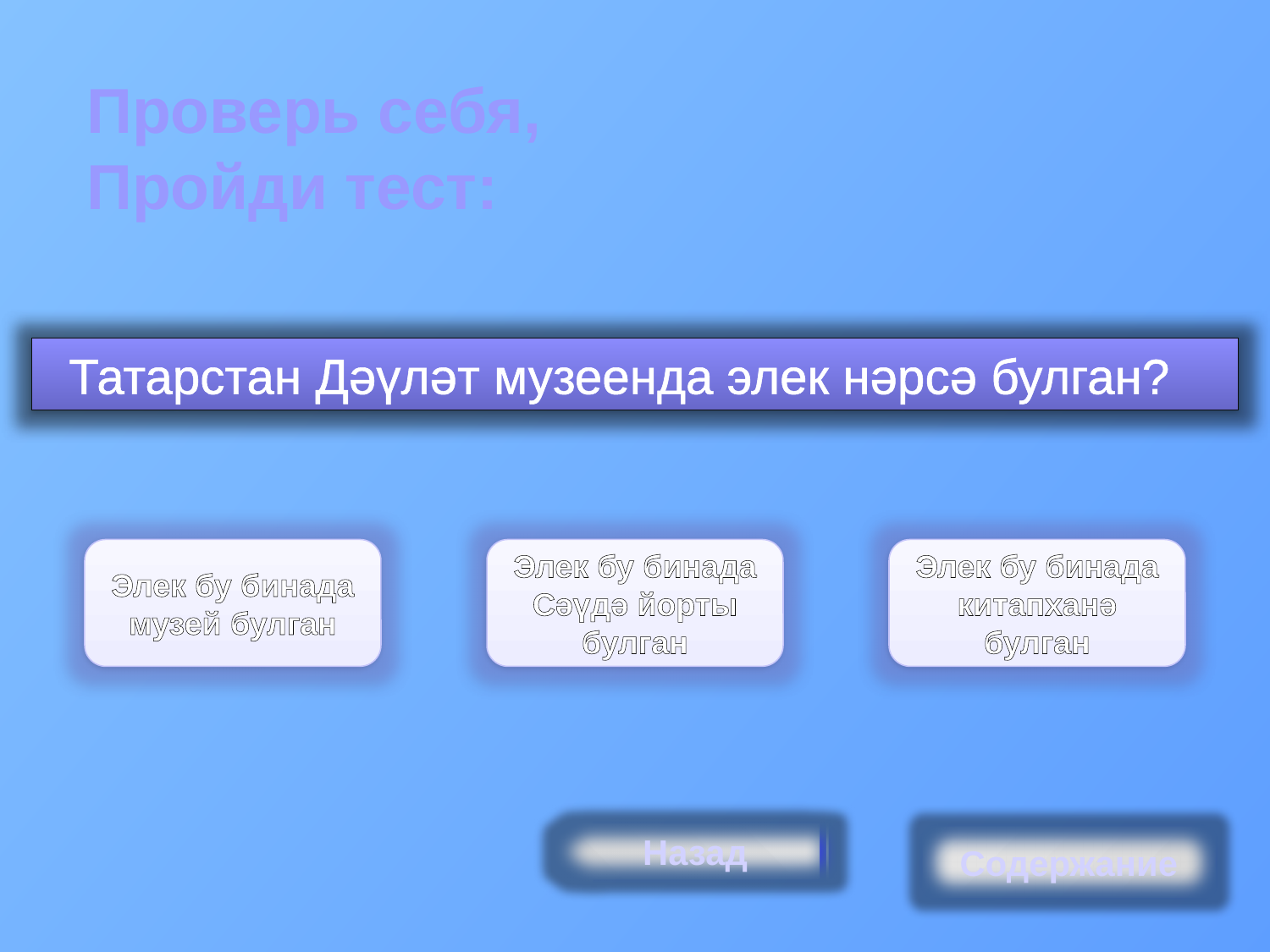

Проверь себя, Пройди тест:
Татарстан Дәүләт музеенда элек нәрсә булган?
Элек бу бинада музей булган
Элек бу бинада Сәүдә йорты булган
Элек бу бинада китапханә булган
Назад
Содержание